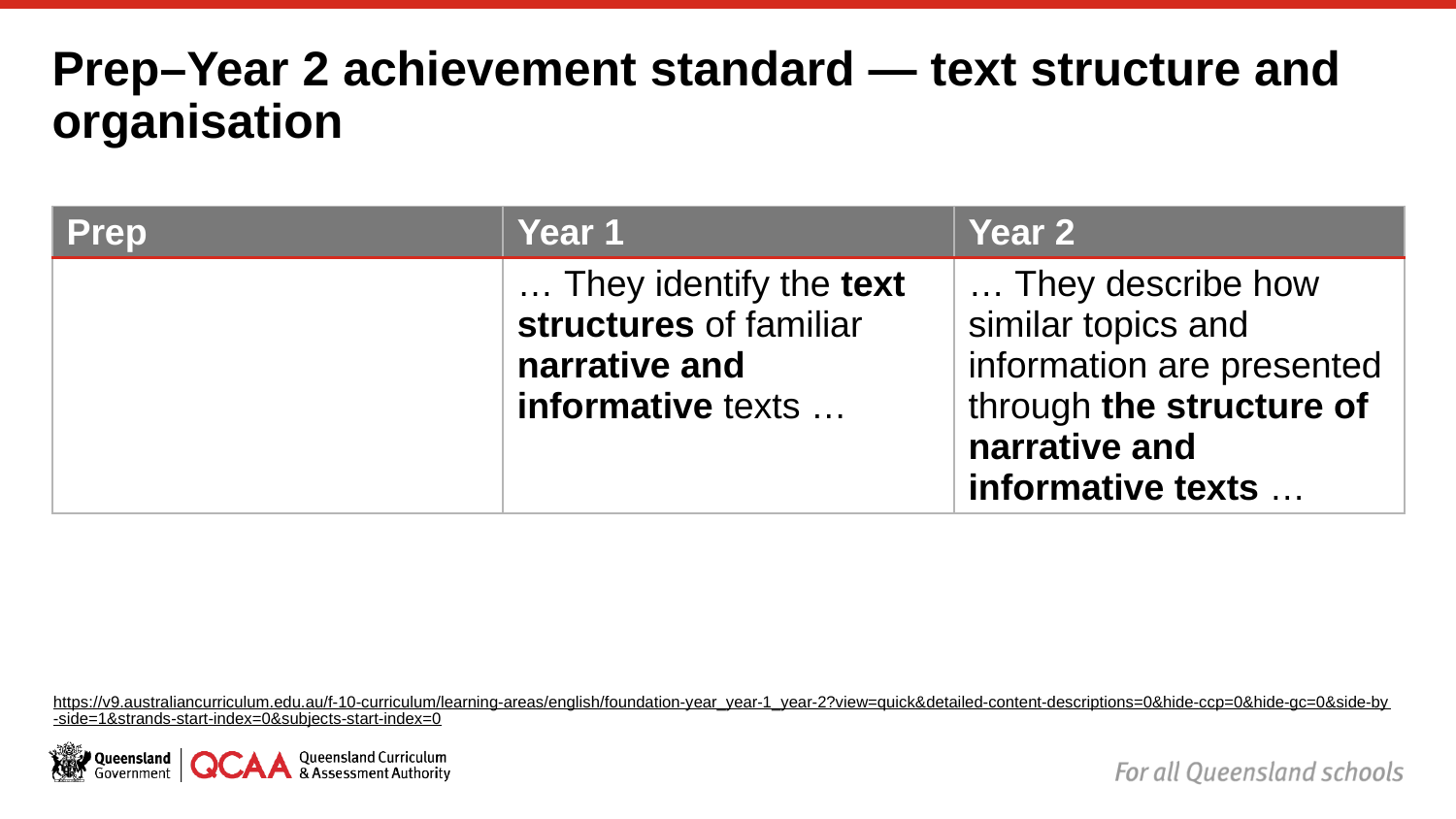

# Prep–Year 2 achievement standard — text structure and organisation
| Prep | Year 1 | Year 2 |
| --- | --- | --- |
|  | … They identify the text structures of familiar narrative and informative texts … | … They describe how similar topics and information are presented through the structure of narrative and informative texts … |
https://v9.australiancurriculum.edu.au/f-10-curriculum/learning-areas/english/foundation-year_year-1_year-2?view=quick&detailed-content-descriptions=0&hide-ccp=0&hide-gc=0&side-by-side=1&strands-start-index=0&subjects-start-index=0